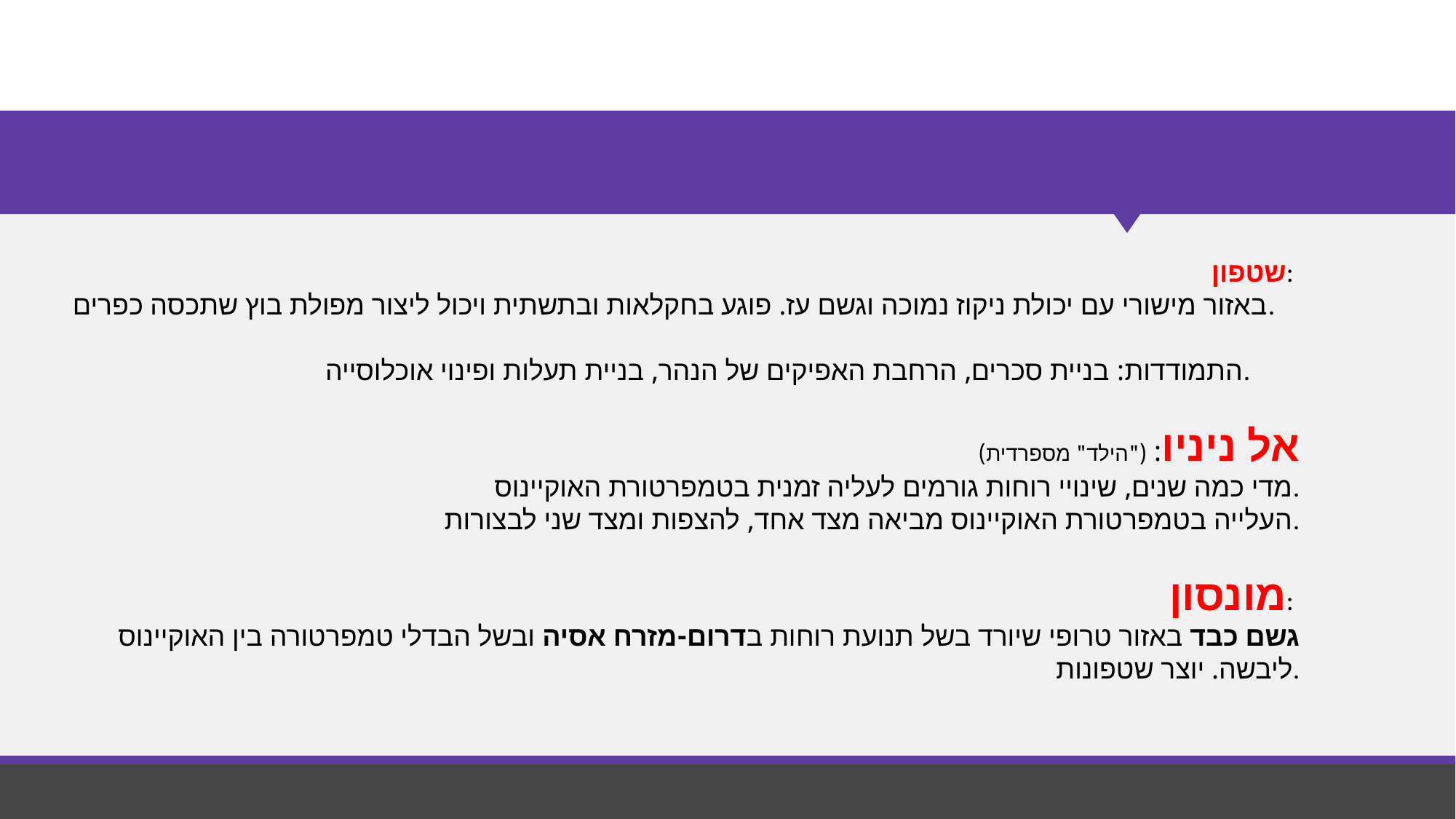

שטפון:
באזור מישורי עם יכולת ניקוז נמוכה וגשם עז. פוגע בחקלאות ובתשתית ויכול ליצור מפולת בוץ שתכסה כפרים.
התמודדות: בניית סכרים, הרחבת האפיקים של הנהר, בניית תעלות ופינוי אוכלוסייה.

אל ניניו: ("הילד" מספרדית)
מדי כמה שנים, שינויי רוחות גורמים לעליה זמנית בטמפרטורת האוקיינוס.
העלייה בטמפרטורת האוקיינוס מביאה מצד אחד, להצפות ומצד שני לבצורות.

מונסון:
גשם כבד באזור טרופי שיורד בשל תנועת רוחות בדרום-מזרח אסיה ובשל הבדלי טמפרטורה בין האוקיינוס ליבשה. יוצר שטפונות.